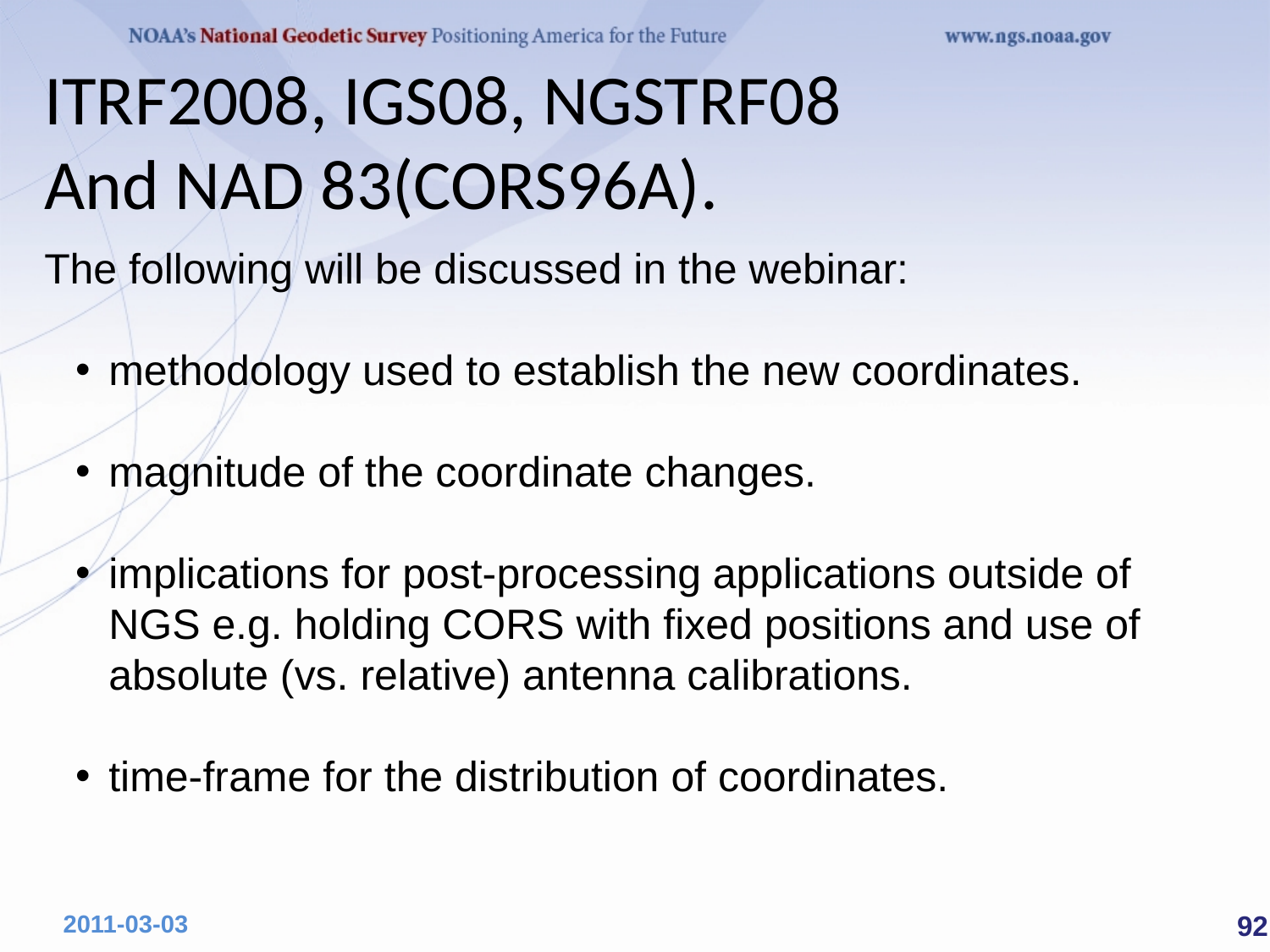

# ITRF2008, IGS08, NGSTRF08 And NAD 83(CORS96A).
The following will be discussed in the webinar:
methodology used to establish the new coordinates.
magnitude of the coordinate changes.
implications for post-processing applications outside of NGS e.g. holding CORS with fixed positions and use of absolute (vs. relative) antenna calibrations.
time-frame for the distribution of coordinates.

 92

2011-03-03